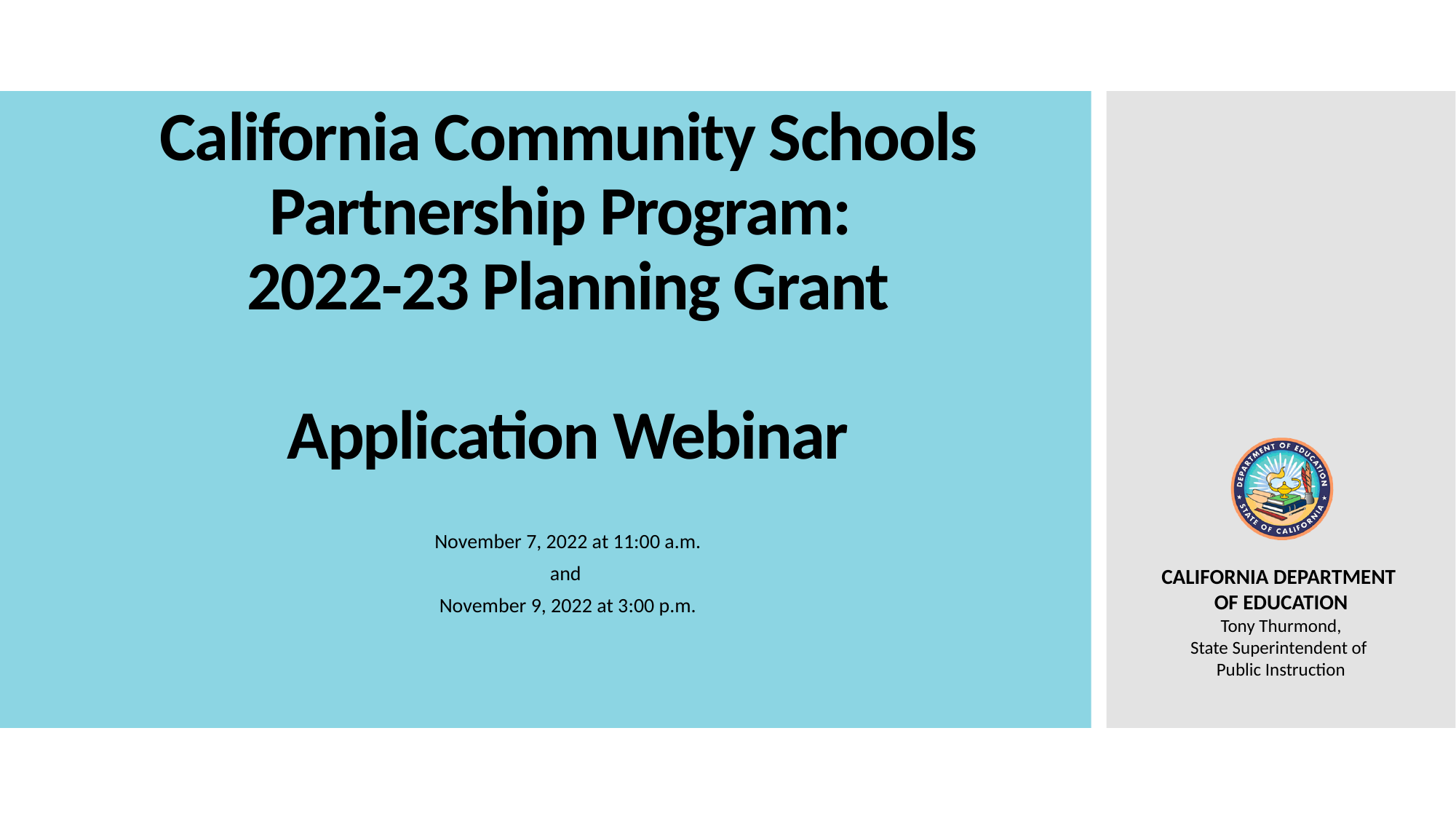

# California Community Schools Partnership Program: 2022-23 Planning Grant Application Webinar
November 7, 2022 at 11:00 a.m.
and
November 9, 2022 at 3:00 p.m.